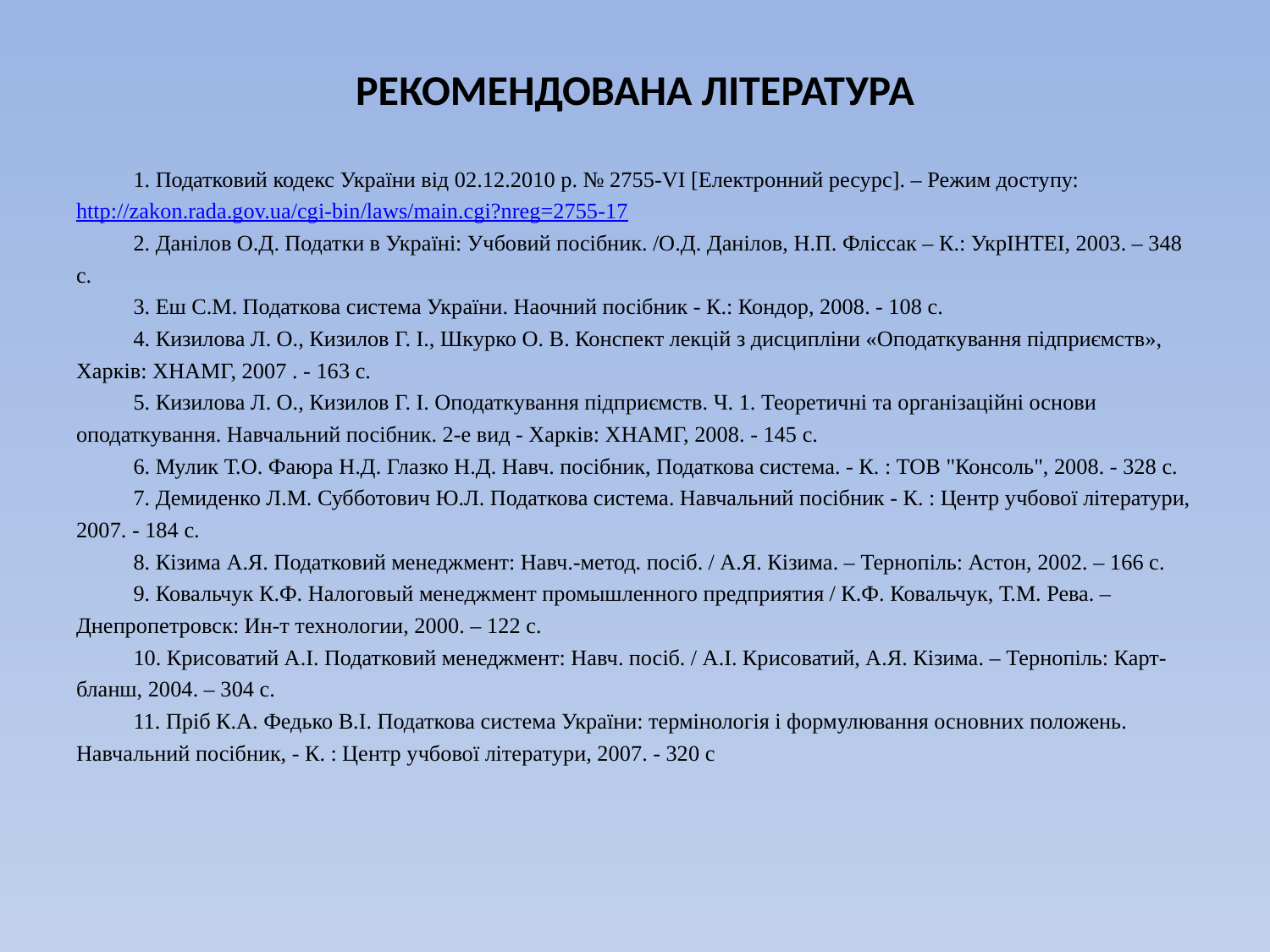

# РЕКОМЕНДОВАНА ЛІТЕРАТУРА

1. Податковий кодекс України від 02.12.2010 р. № 2755-VI [Електронний ресурс]. – Режим доступу: http://zakon.rada.gov.ua/cgi-bin/laws/main.cgi?nreg=2755-17
2. Данілов О.Д. Податки в Україні: Учбовий посібник. /О.Д. Данілов, Н.П. Фліссак – К.: УкрІНТЕІ, 2003. – 348 с.
3. Еш С.М. Податкова система України. Наочний посібник - К.: Кондор, 2008. - 108 с.
4. Кизилова Л. О., Кизилов Г. І., Шкурко О. В. Конспект лекцій з дисципліни «Оподаткування підприємств», Харків: ХНАМГ, 2007 . - 163 с.
5. Кизилова Л. О., Кизилов Г. І. Оподаткування підприємств. Ч. 1. Теоретичні та організаційні основи оподаткування. Навчальний посібник. 2-е вид - Харків: ХНАМГ, 2008. - 145 с.
6. Мулик Т.О. Фаюра Н.Д. Глазко Н.Д. Навч. посібник, Податкова система. - К. : ТОВ "Консоль", 2008. - 328 с.
7. Демиденко Л.М. Субботович Ю.Л. Податкова система. Навчальний посібник - К. : Центр учбової літератури, 2007. - 184 с.
8. Кізима А.Я. Податковий менеджмент: Навч.-метод. посіб. / А.Я. Кізима. – Тернопіль: Астон, 2002. – 166 с.
9. Ковальчук К.Ф. Налоговый менеджмент промышленного предприятия / К.Ф. Ковальчук, Т.М. Рева. – Днепропетровск: Ин-т технологии, 2000. – 122 с.
10. Крисоватий А.І. Податковий менеджмент: Навч. посіб. / А.І. Крисоватий, А.Я. Кізима. – Тернопіль: Карт-бланш, 2004. – 304 с.
11. Пріб К.А. Федько В.І. Податкова система України: термінологія і формулювання основних положень. Навчальний посібник, - К. : Центр учбової літератури, 2007. - 320 с